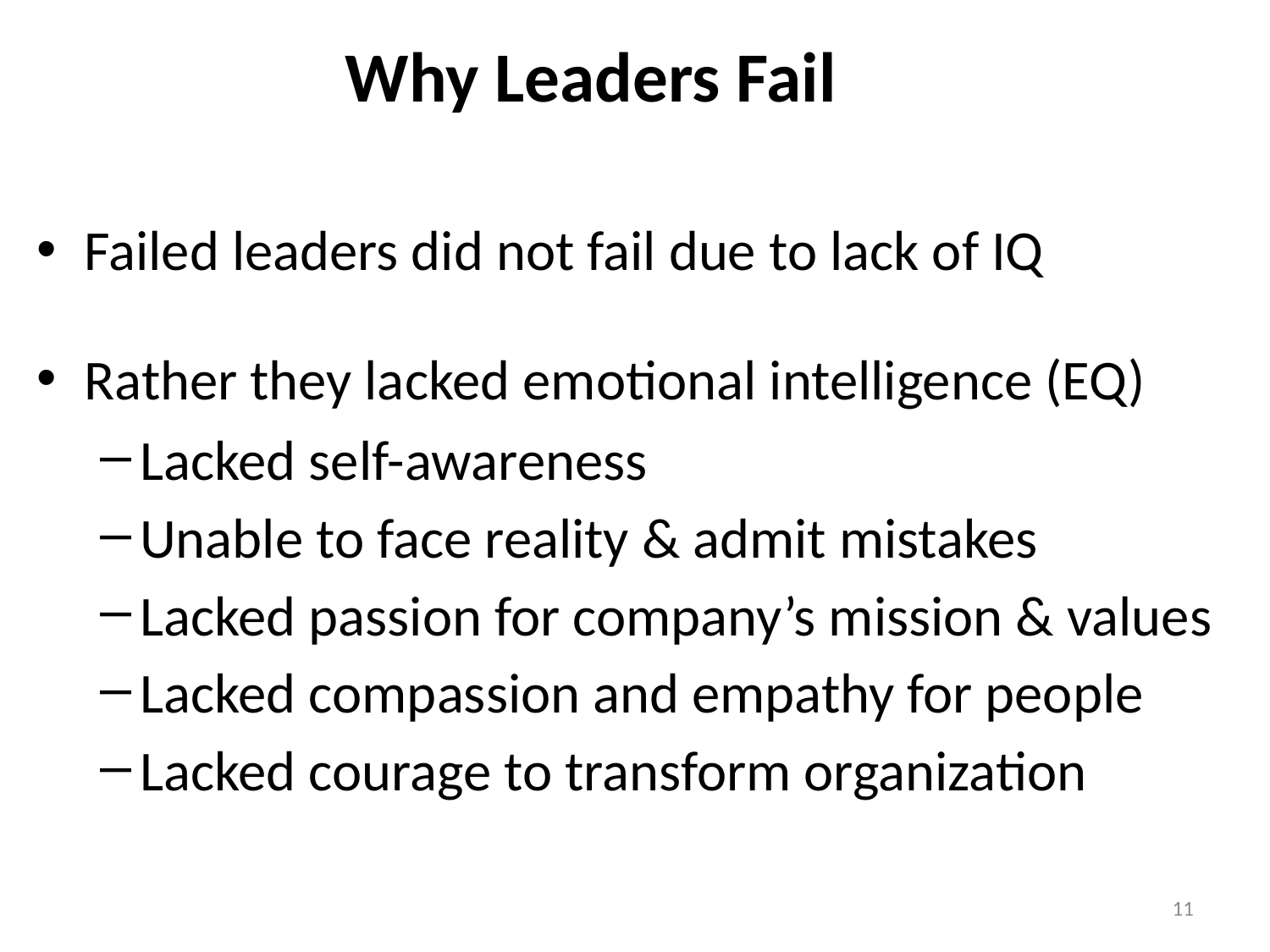

# Why Leaders Fail
Failed leaders did not fail due to lack of IQ

Rather they lacked emotional intelligence (EQ)
Lacked self-awareness
Unable to face reality & admit mistakes
Lacked passion for company’s mission & values
Lacked compassion and empathy for people
Lacked courage to transform organization
11